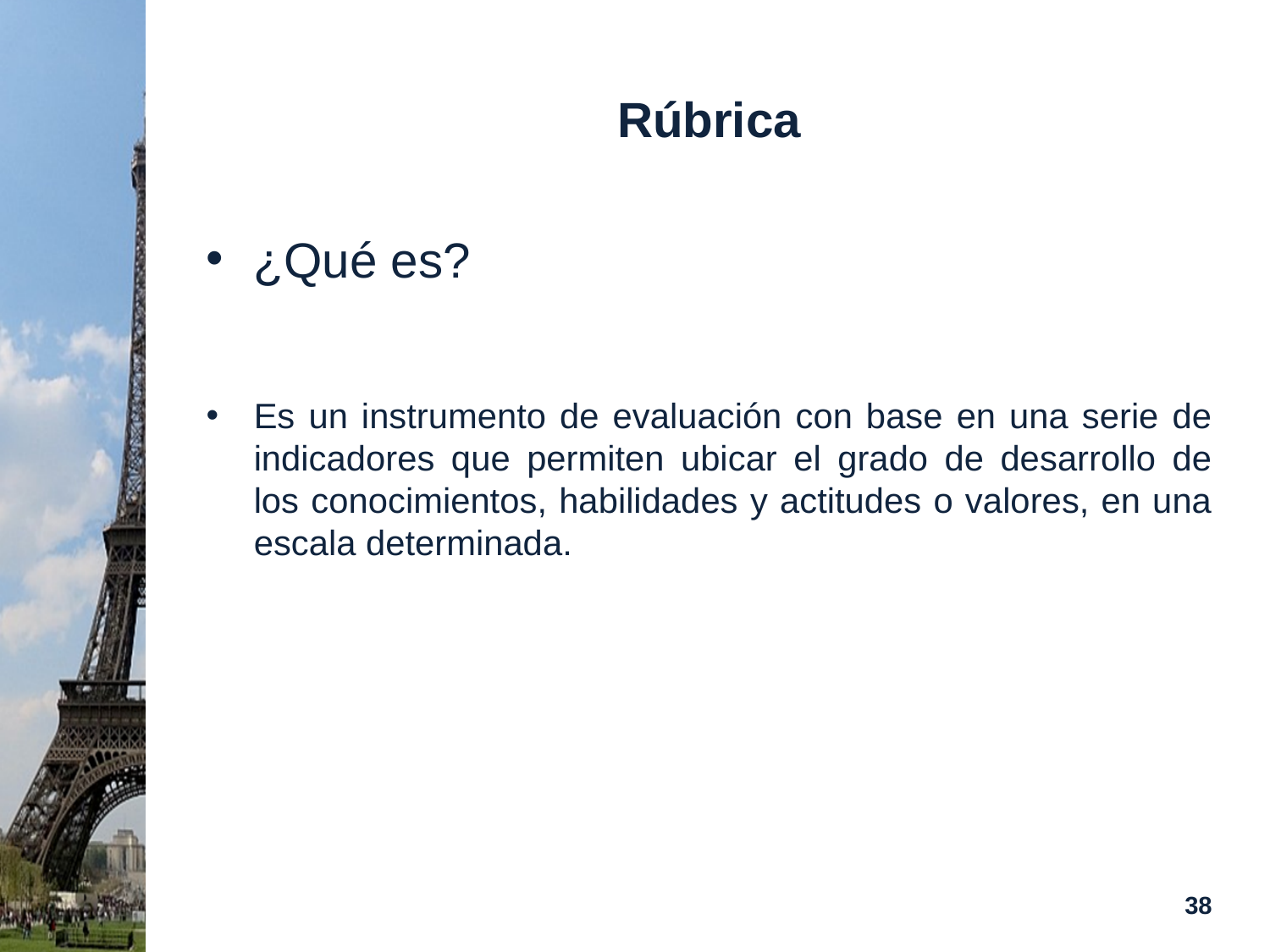

# Rúbrica
¿Qué es?

Es un instrumento de evaluación con base en una serie de indicadores que permiten ubicar el grado de desarrollo de los conocimientos, habilidades y actitudes o valores, en una escala determinada.
38